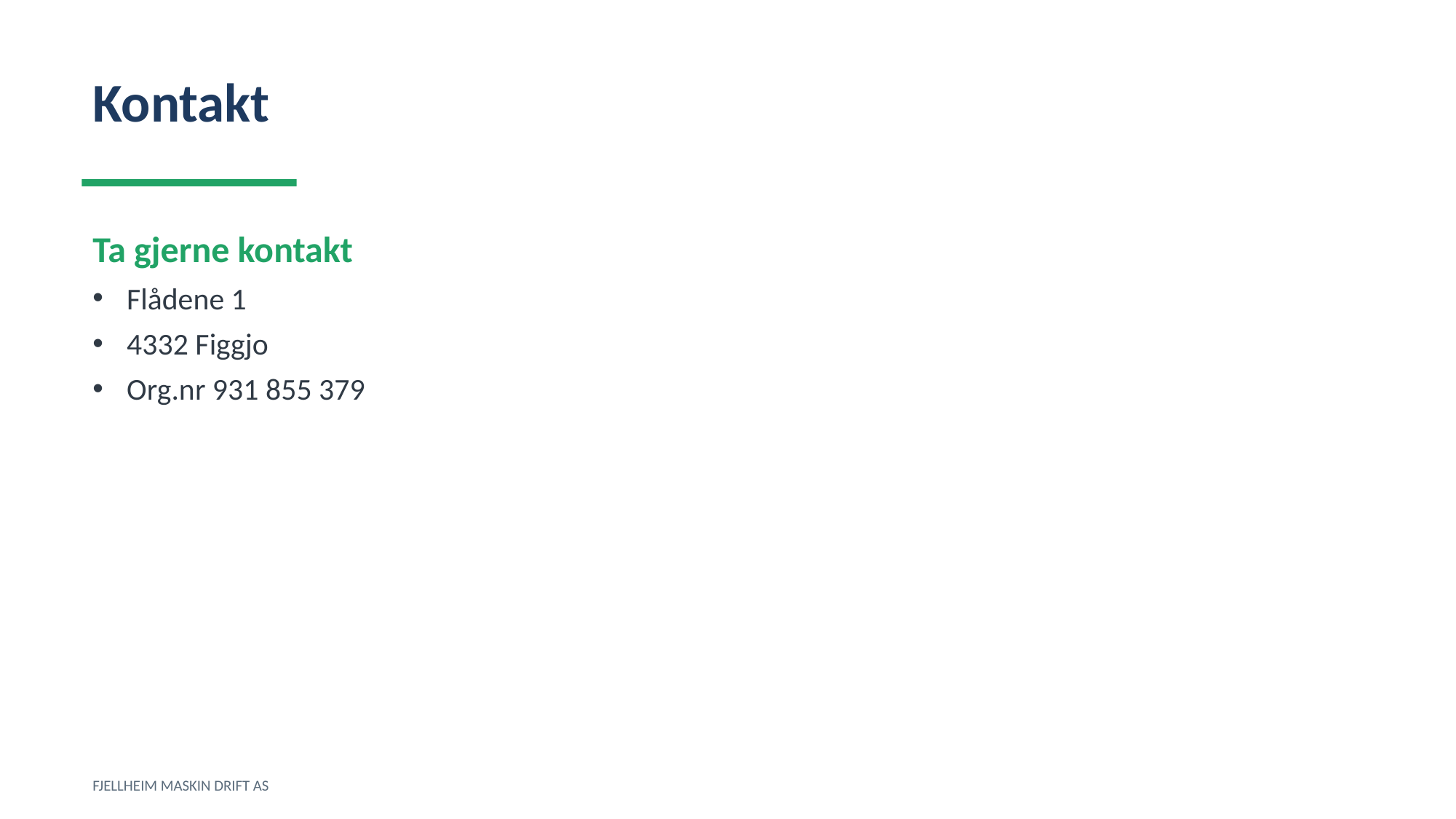

Kontakt

Ta gjerne kontakt
Flådene 1
4332 Figgjo
Org.nr 931 855 379
FJELLHEIM MASKIN DRIFT AS